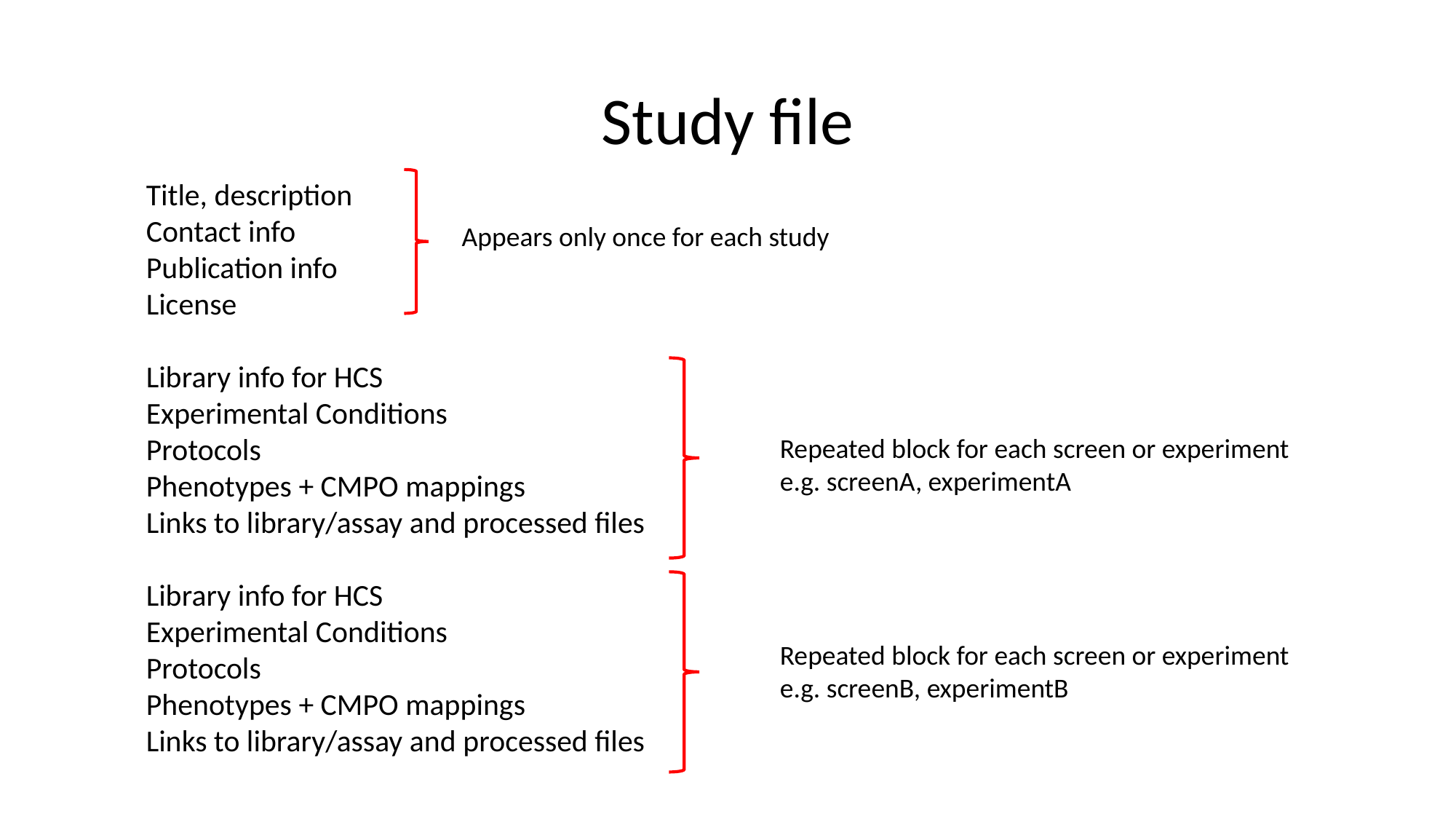

# Study file

Title, description
Contact info
Publication info
License

Library info for HCS
Experimental Conditions
Protocols
Phenotypes + CMPO mappings
Links to library/assay and processed files

Library info for HCS
Experimental Conditions
Protocols
Phenotypes + CMPO mappings
Links to library/assay and processed files

Appears only once for each study

Repeated block for each screen or experiment
e.g. screenA, experimentA

Repeated block for each screen or experiment
e.g. screenB, experimentB